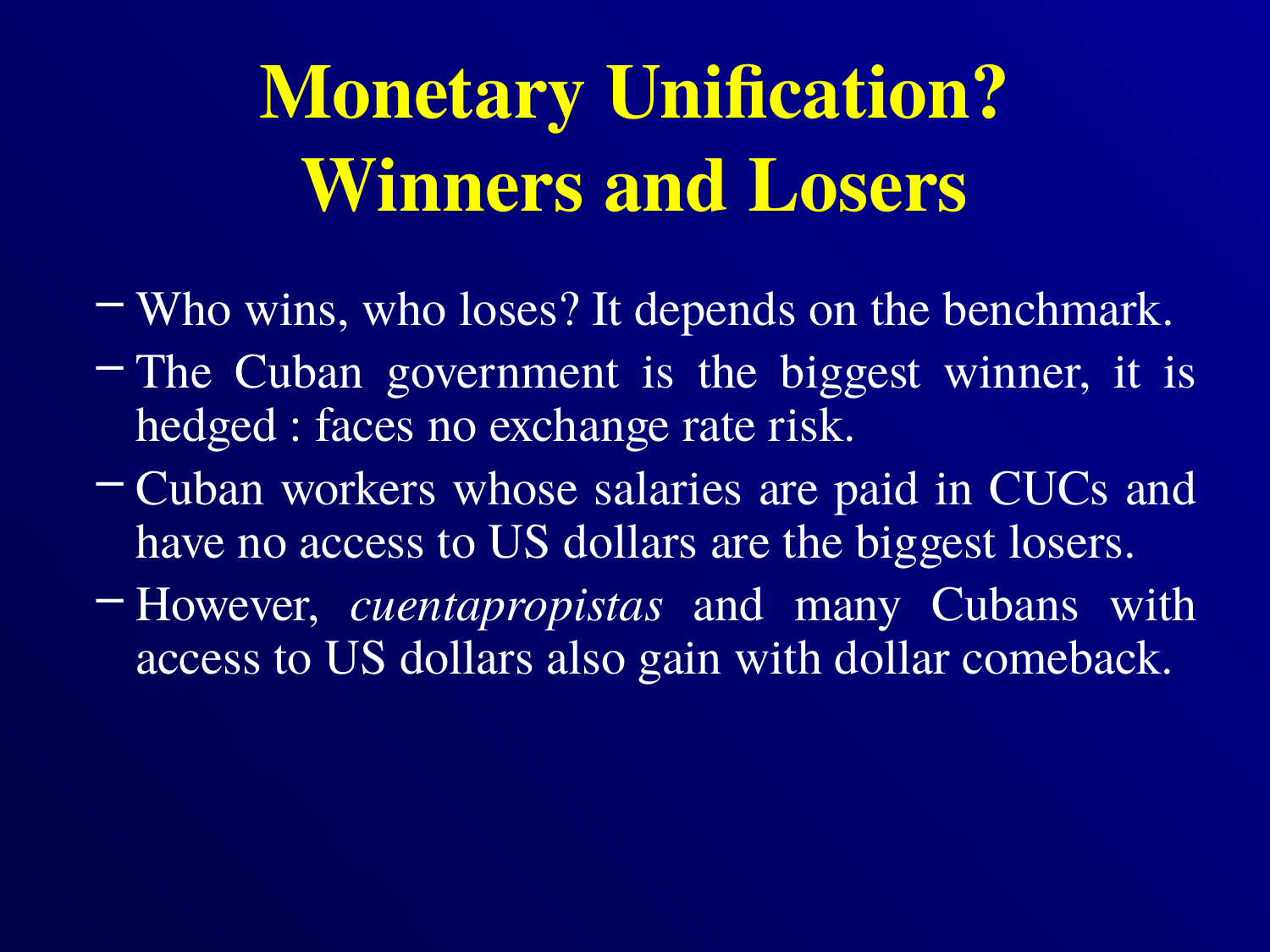

# Monetary Unification? Winners and Losers
Who wins, who loses? It depends on the benchmark.
The Cuban government is the biggest winner, it is hedged : faces no exchange rate risk.
Cuban workers whose salaries are paid in CUCs and have no access to US dollars are the biggest losers.
However, cuentapropistas and many Cubans with access to US dollars also gain with dollar comeback.